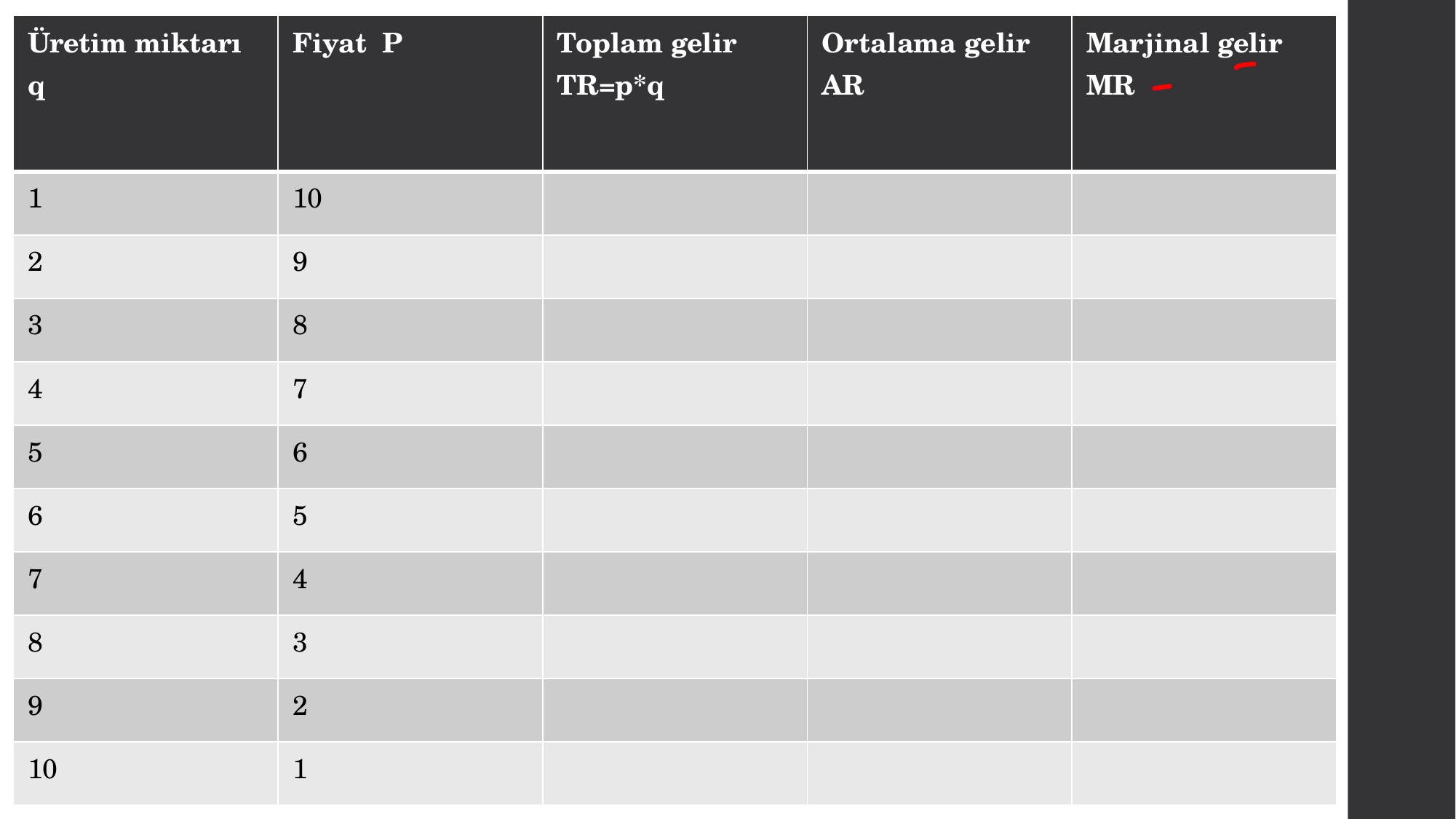

| Üretim miktarı q | Fiyat P | Toplam gelir TR=p\*q | Ortalama gelir AR | Marjinal gelir MR |
| --- | --- | --- | --- | --- |
| 1 | 10 |  |  |  |
| 2 | 9 |  |  |  |
| 3 | 8 |  |  |  |
| 4 | 7 |  |  |  |
| 5 | 6 |  |  |  |
| 6 | 5 |  |  |  |
| 7 | 4 |  |  |  |
| 8 | 3 |  |  |  |
| 9 | 2 |  |  |  |
| 10 | 1 |  |  |  |
#